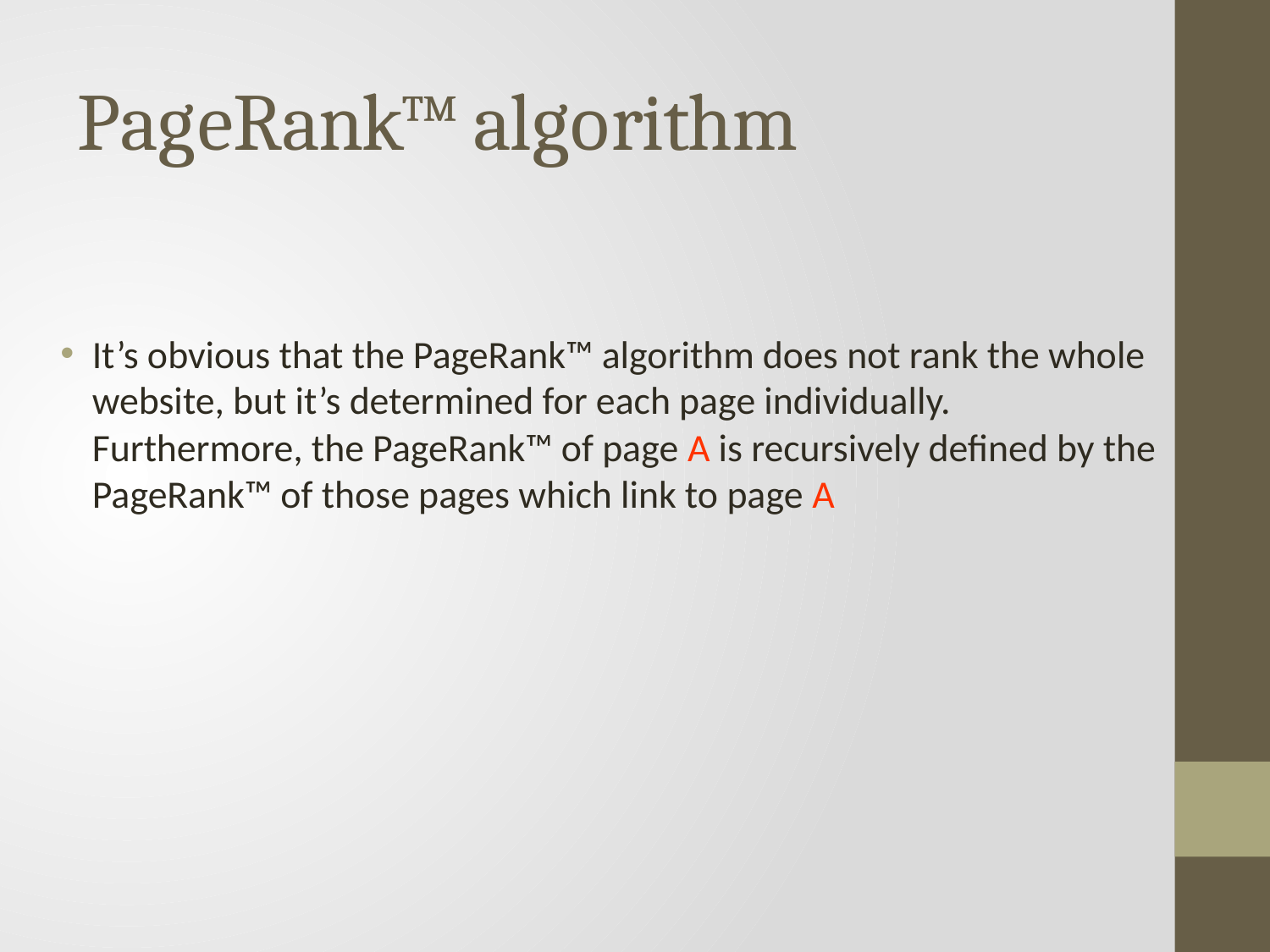

# PageRank™ algorithm
It’s obvious that the PageRank™ algorithm does not rank the whole website, but it’s determined for each page individually. Furthermore, the PageRank™ of page A is recursively defined by the PageRank™ of those pages which link to page A